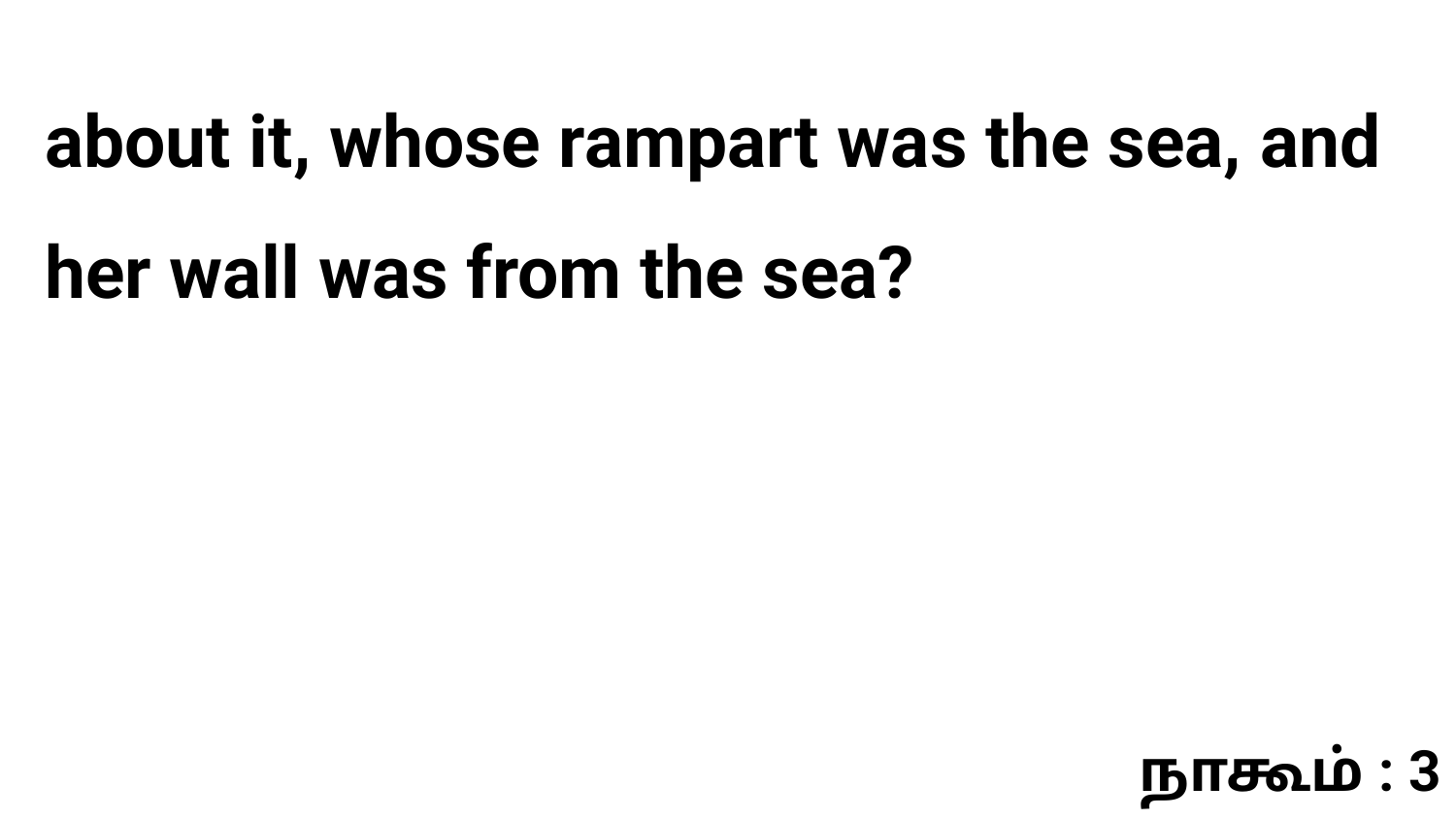

about it, whose rampart was the sea, and her wall was from the sea?
நாகூம் : 3